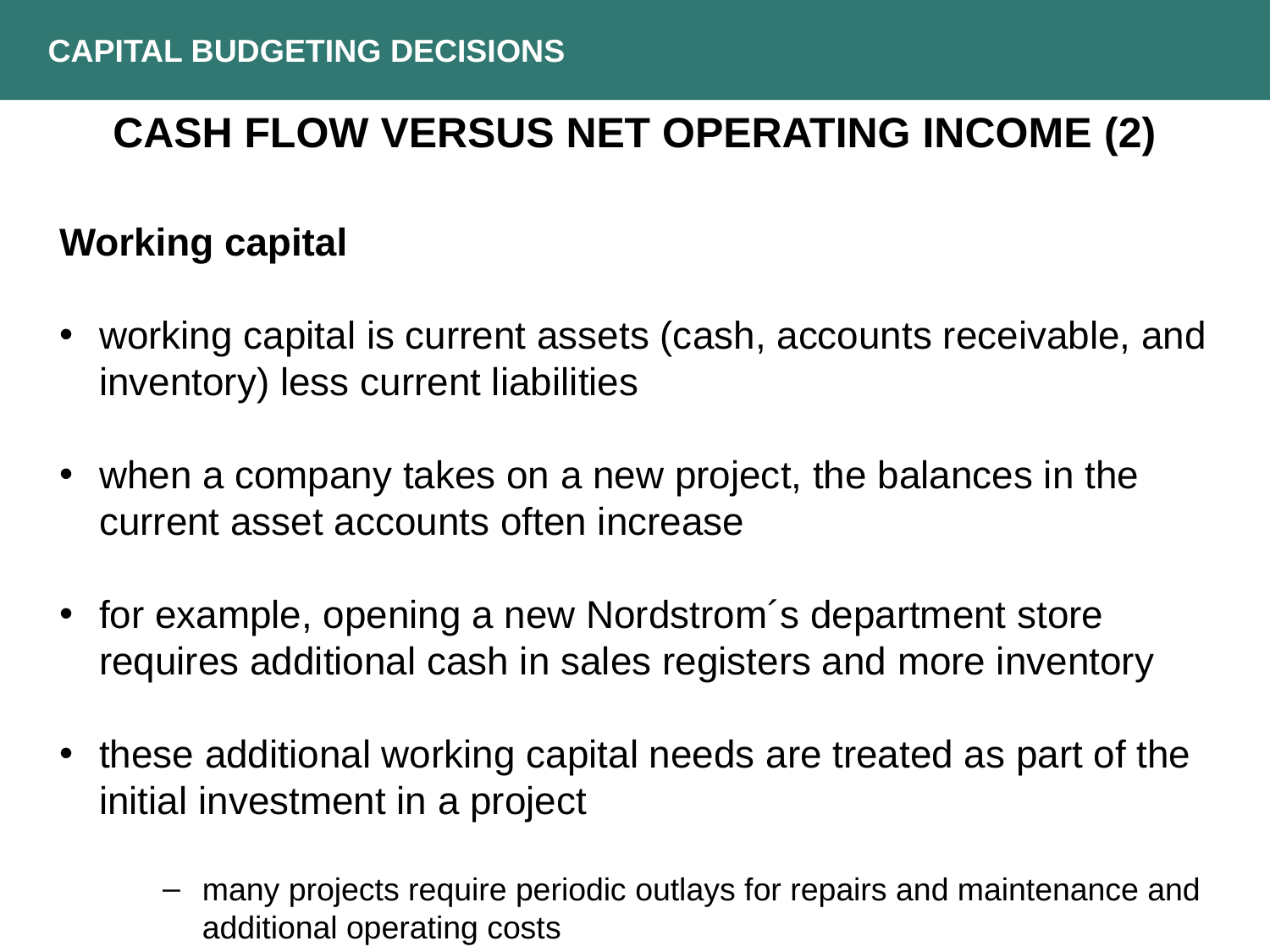

CAPITAL BUDGETING DECISIONS
CASH FLOW VERSUS NET OPERATING INCOME (2)
Working capital

working capital is current assets (cash, accounts receivable, and inventory) less current liabilities

when a company takes on a new project, the balances in the current asset accounts often increase

for example, opening a new Nordstrom´s department store requires additional cash in sales registers and more inventory

these additional working capital needs are treated as part of the initial investment in a project

many projects require periodic outlays for repairs and maintenance and additional operating costs